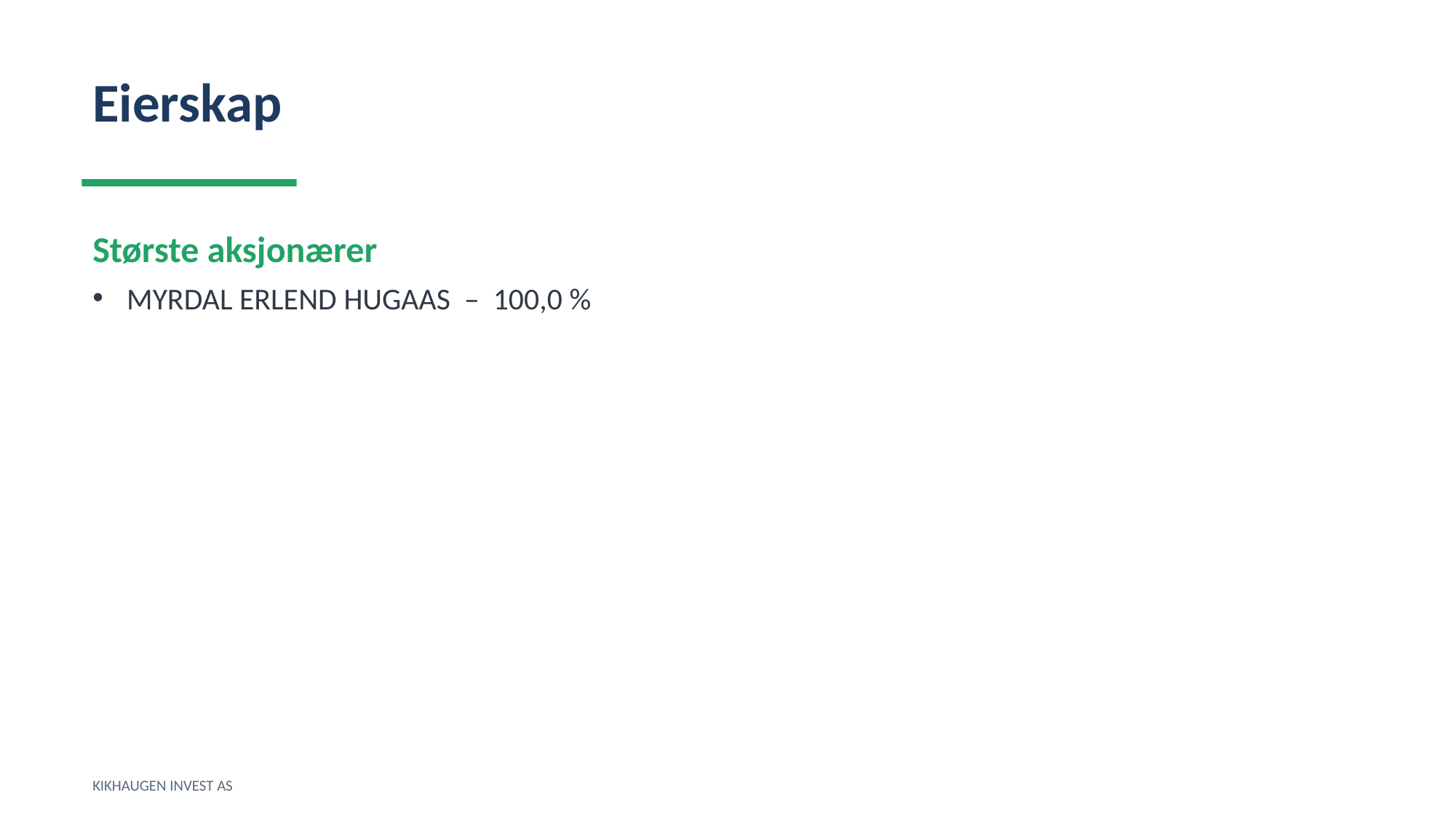

Eierskap

Største aksjonærer
MYRDAL ERLEND HUGAAS  –  100,0 %
KIKHAUGEN INVEST AS